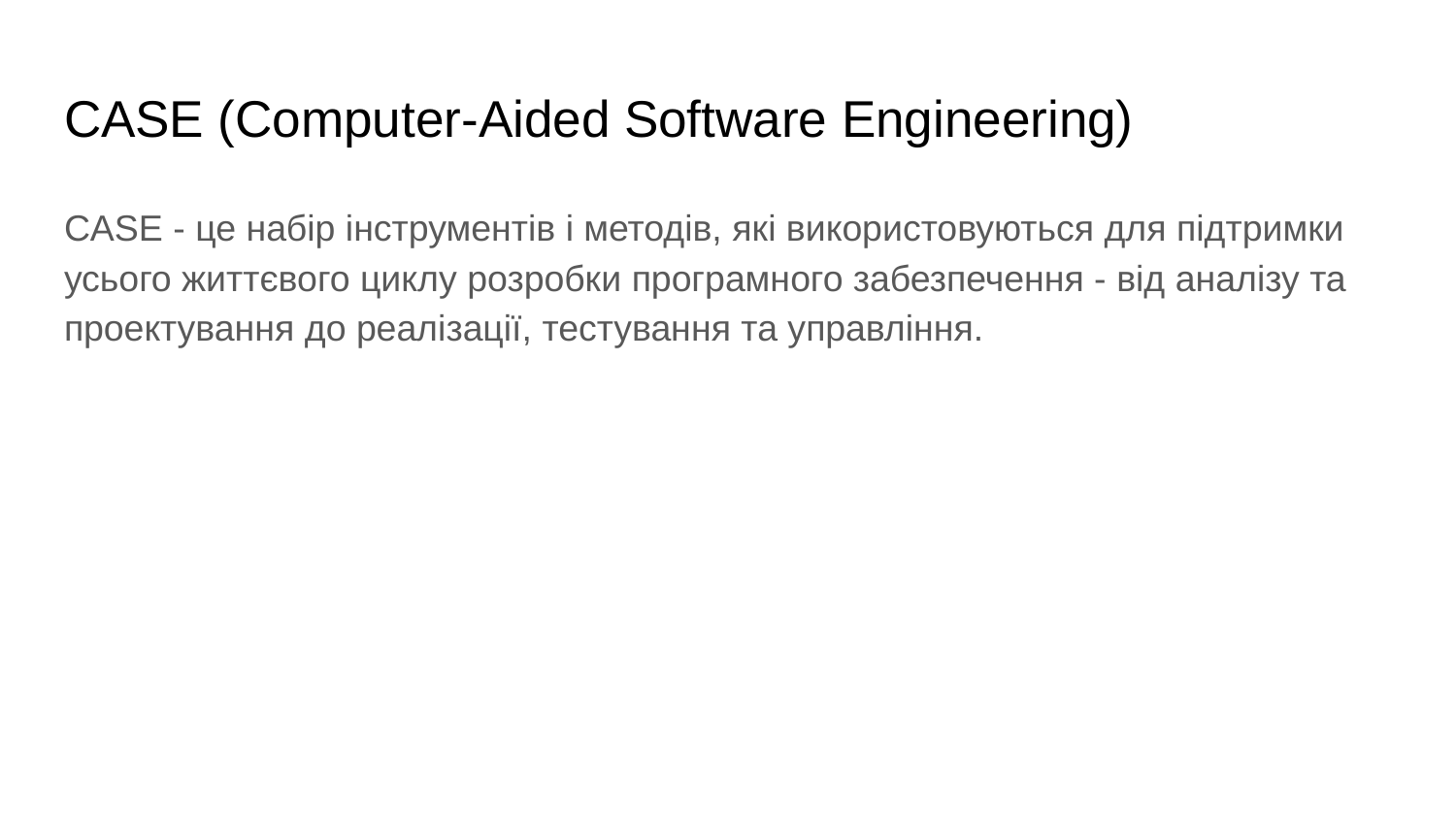

# CASE (Computer-Aided Software Engineering)
CASE - це набір інструментів і методів, які використовуються для підтримки усього життєвого циклу розробки програмного забезпечення - від аналізу та проектування до реалізації, тестування та управління.